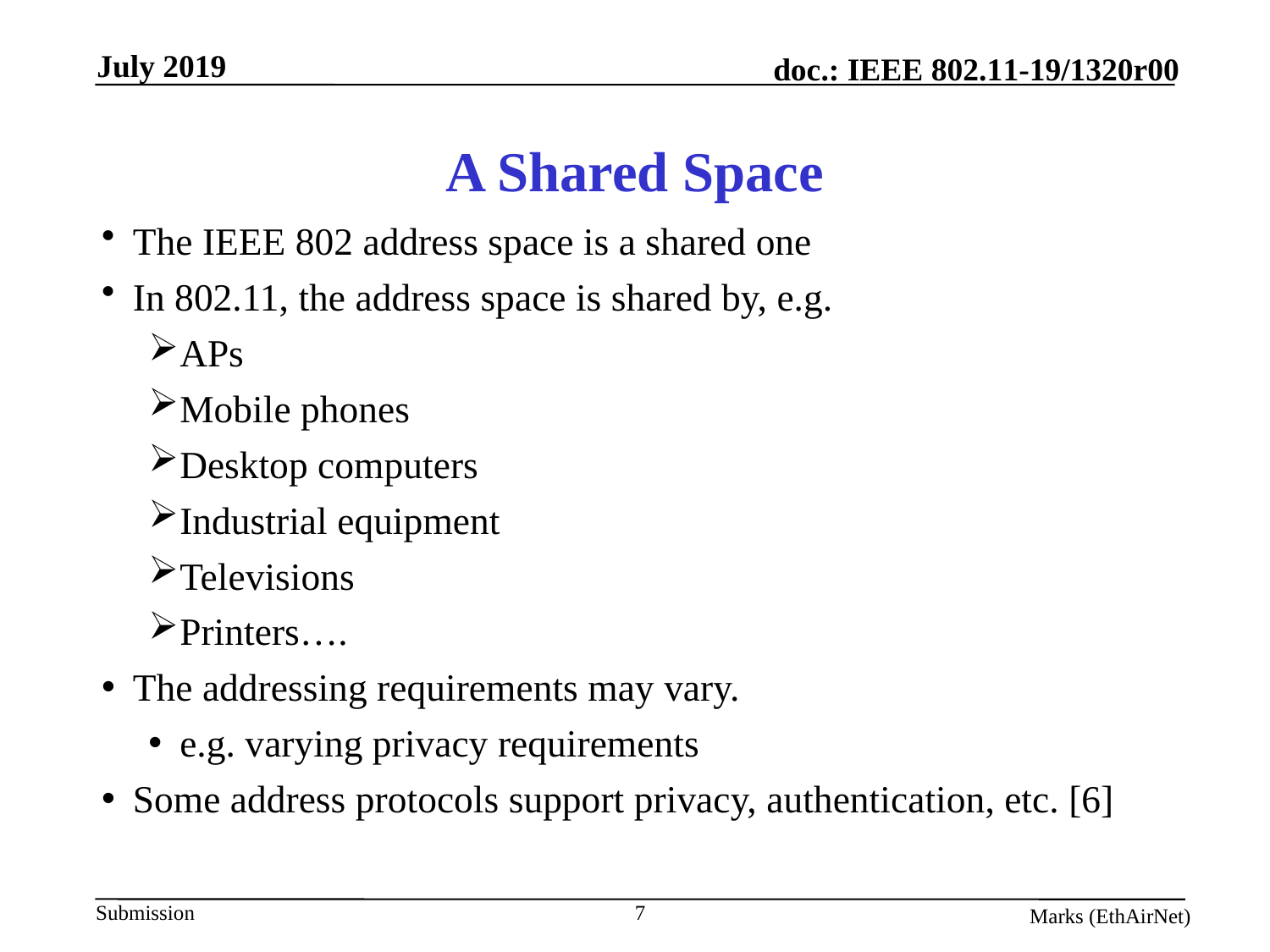

# A Shared Space
The IEEE 802 address space is a shared one
In 802.11, the address space is shared by, e.g.
APs
Mobile phones
Desktop computers
Industrial equipment
Televisions
Printers….
The addressing requirements may vary.
e.g. varying privacy requirements
Some address protocols support privacy, authentication, etc. [6]
7